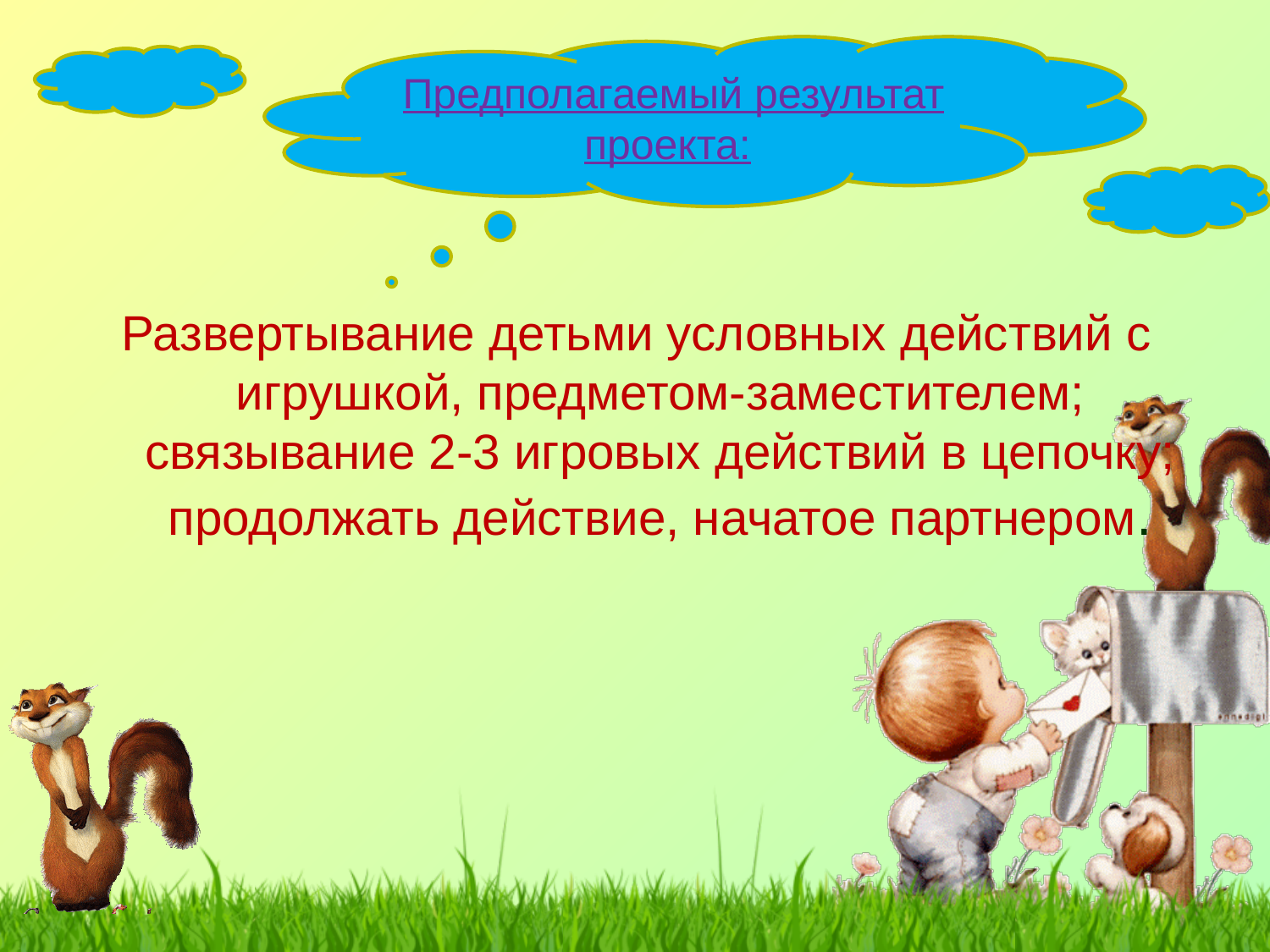

Предполагаемый результат проекта:

Развертывание детьми условных действий с игрушкой, предметом-заместителем; связывание 2-3 игровых действий в цепочку; продолжать действие, начатое партнером.